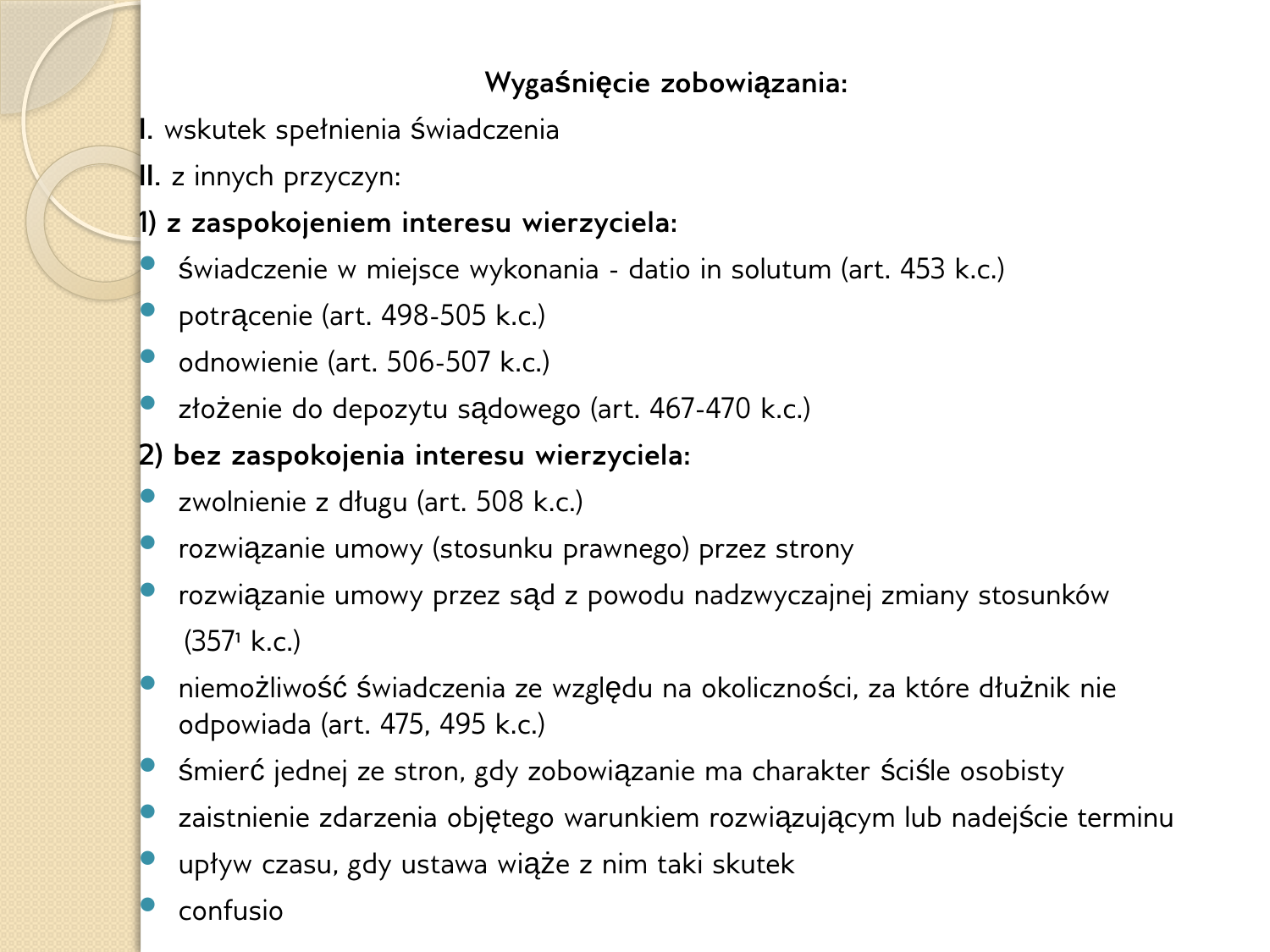

Wygaśnięcie zobowiązania:
I. wskutek spełnienia świadczenia
II. z innych przyczyn:
1) z zaspokojeniem interesu wierzyciela:
świadczenie w miejsce wykonania - datio in solutum (art. 453 k.c.)
potrącenie (art. 498-505 k.c.)
odnowienie (art. 506-507 k.c.)
złożenie do depozytu sądowego (art. 467-470 k.c.)
2) bez zaspokojenia interesu wierzyciela:
zwolnienie z długu (art. 508 k.c.)
rozwiązanie umowy (stosunku prawnego) przez strony
rozwiązanie umowy przez sąd z powodu nadzwyczajnej zmiany stosunków
     (357¹ k.c.)
niemożliwość świadczenia ze względu na okoliczności, za które dłużnik nie odpowiada (art. 475, 495 k.c.)
śmierć jednej ze stron, gdy zobowiązanie ma charakter ściśle osobisty
zaistnienie zdarzenia objętego warunkiem rozwiązującym lub nadejście terminu
upływ czasu, gdy ustawa wiąże z nim taki skutek
confusio